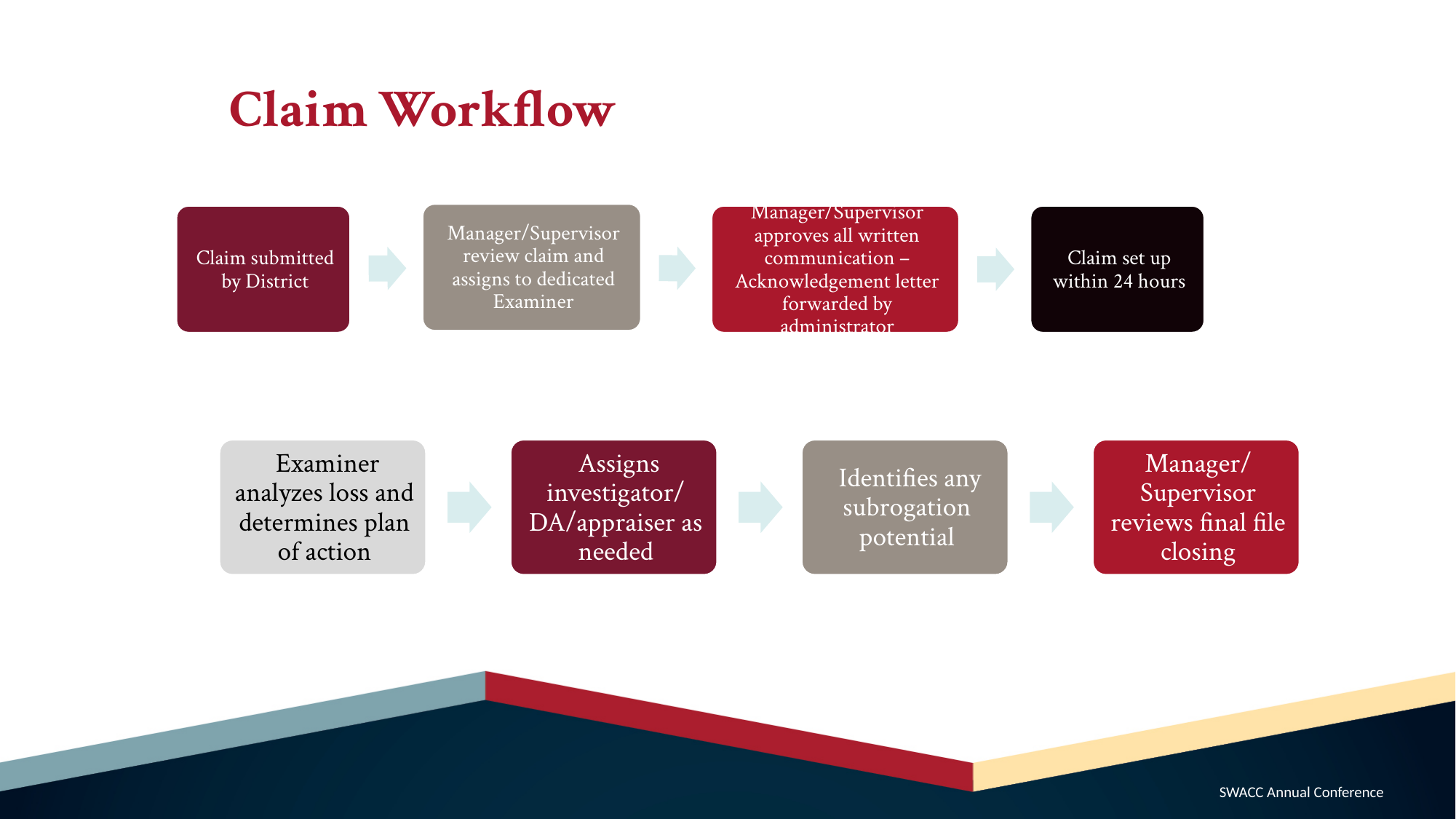

Claim Workflow
Claim submitted by District

Manager/Supervisor review claim and assigns to dedicated Examiner

Manager/Supervisor approves all written communication – Acknowledgement letter forwarded by administrator

Claim set up within 24 hours
# Claim Workflow
 Examiner analyzes loss and determines plan of action

 Assigns investigator/ DA/appraiser as needed

 Identifies any subrogation potential

Manager/ Supervisor reviews final file closing